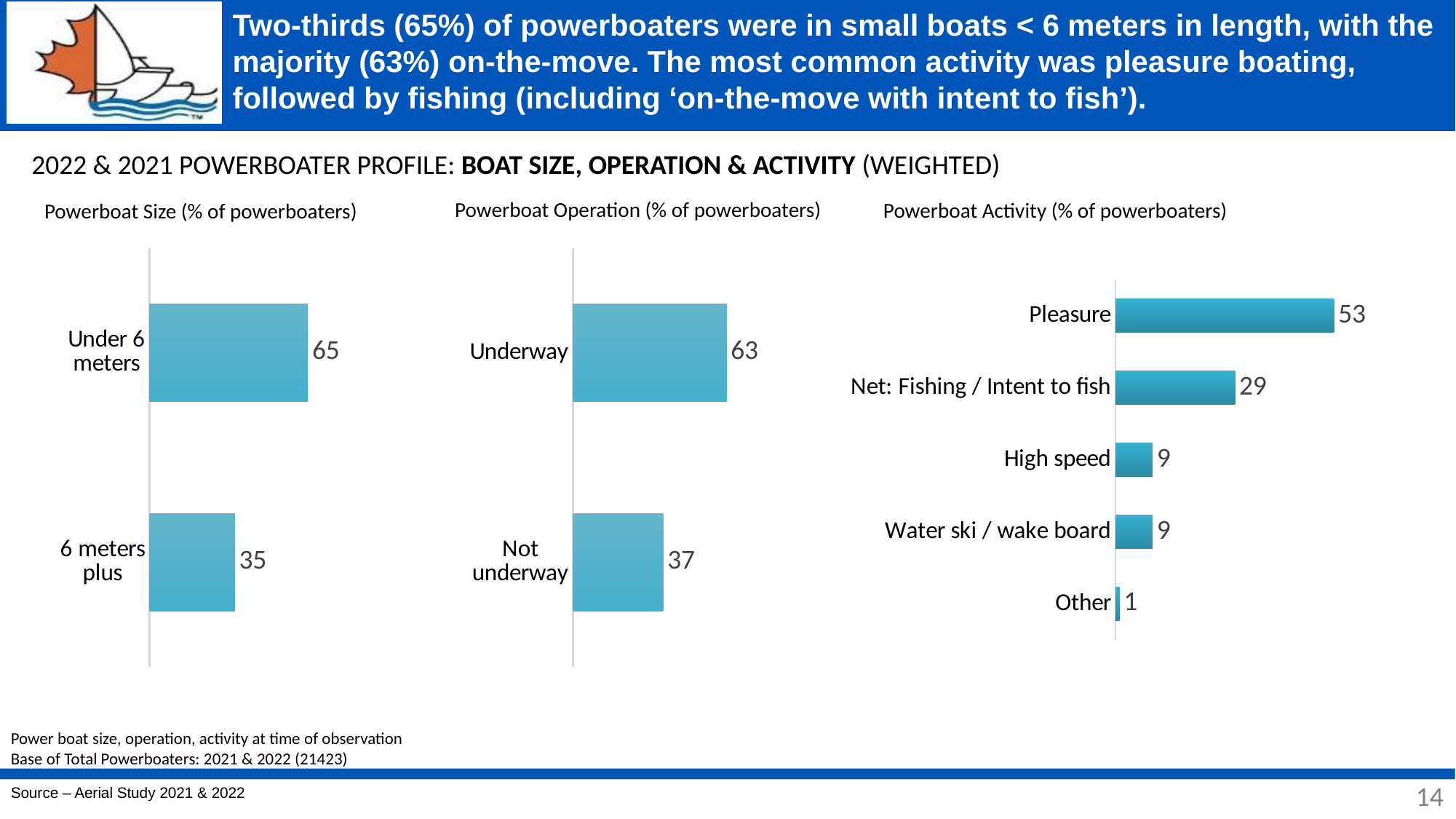

# Two-thirds (65%) of powerboaters were in small boats < 6 meters in length, with the majority (63%) on-the-move. The most common activity was pleasure boating, followed by fishing (including ‘on-the-move with intent to fish’).
2022 & 2021 POWERBOATER PROFILE: BOAT SIZE, OPERATION & ACTIVITY (WEIGHTED)
Powerboat Operation (% of powerboaters)
Powerboat Activity (% of powerboaters)
Powerboat Size (% of powerboaters)

### Chart

| Category | % wearing lifejacket / PFD |
|---|---|
| Not underway | 37.0 |
| Underway | 63.0 |

### Chart

| Category | % wearing lifejacket / PFD |
|---|---|
| 6 meters plus | 35.0 |
| Under 6 meters | 65.0 |

### Chart

| Category | % wearing lifejacket / PFD |
|---|---|
| Other | 1.0 |
| Water ski / wake board | 9.0 |
| High speed | 9.0 |
| Net: Fishing / Intent to fish | 29.0 |
| Pleasure | 53.0 |
Power boat size, operation, activity at time of observation
Base of Total Powerboaters: 2021 & 2022 (21423)
14
14
Source – Aerial Study 2021 & 2022